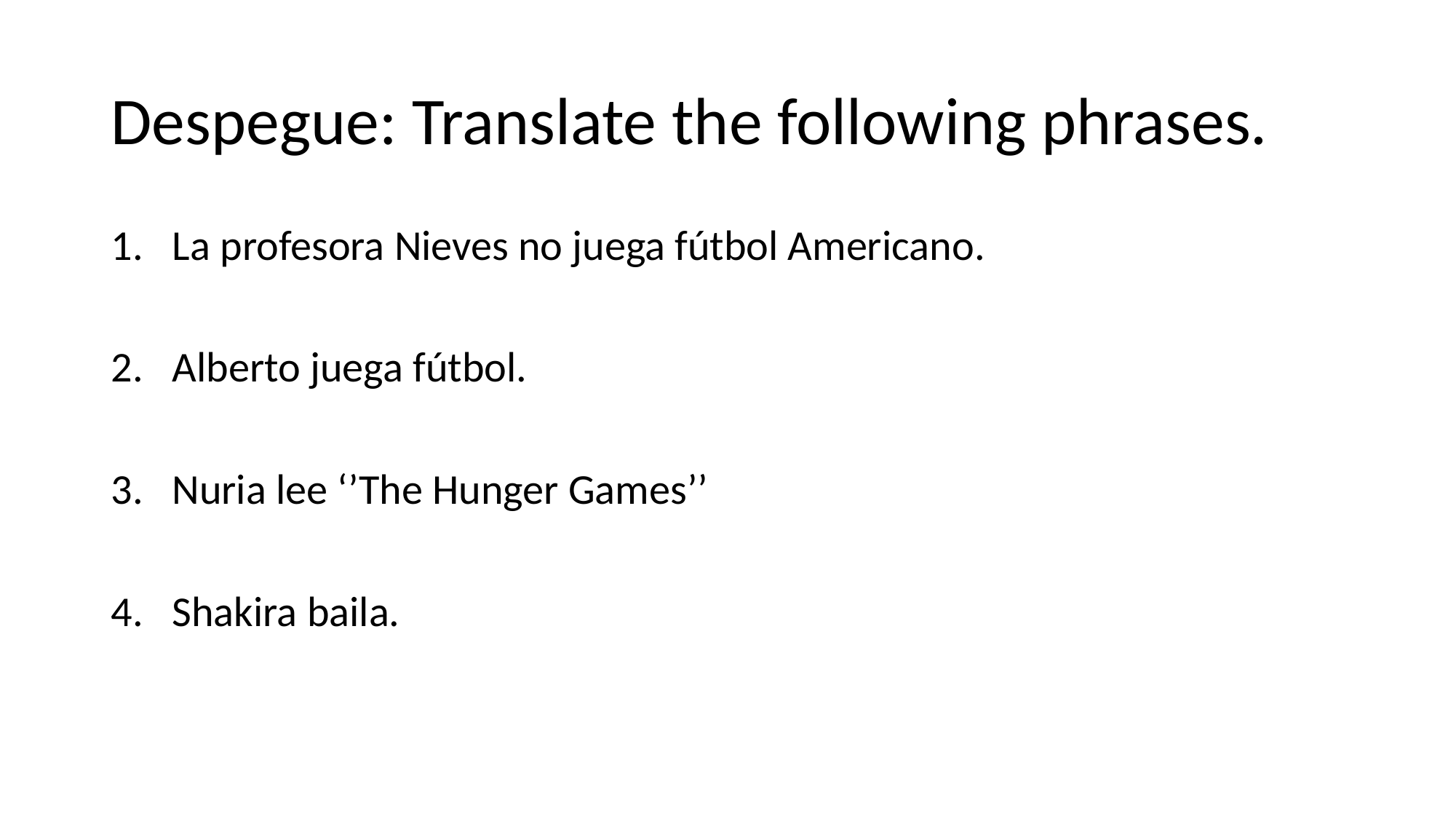

# Despegue: Translate the following phrases.
La profesora Nieves no juega fútbol Americano.

Alberto juega fútbol.

Nuria lee ‘’The Hunger Games’’

Shakira baila.